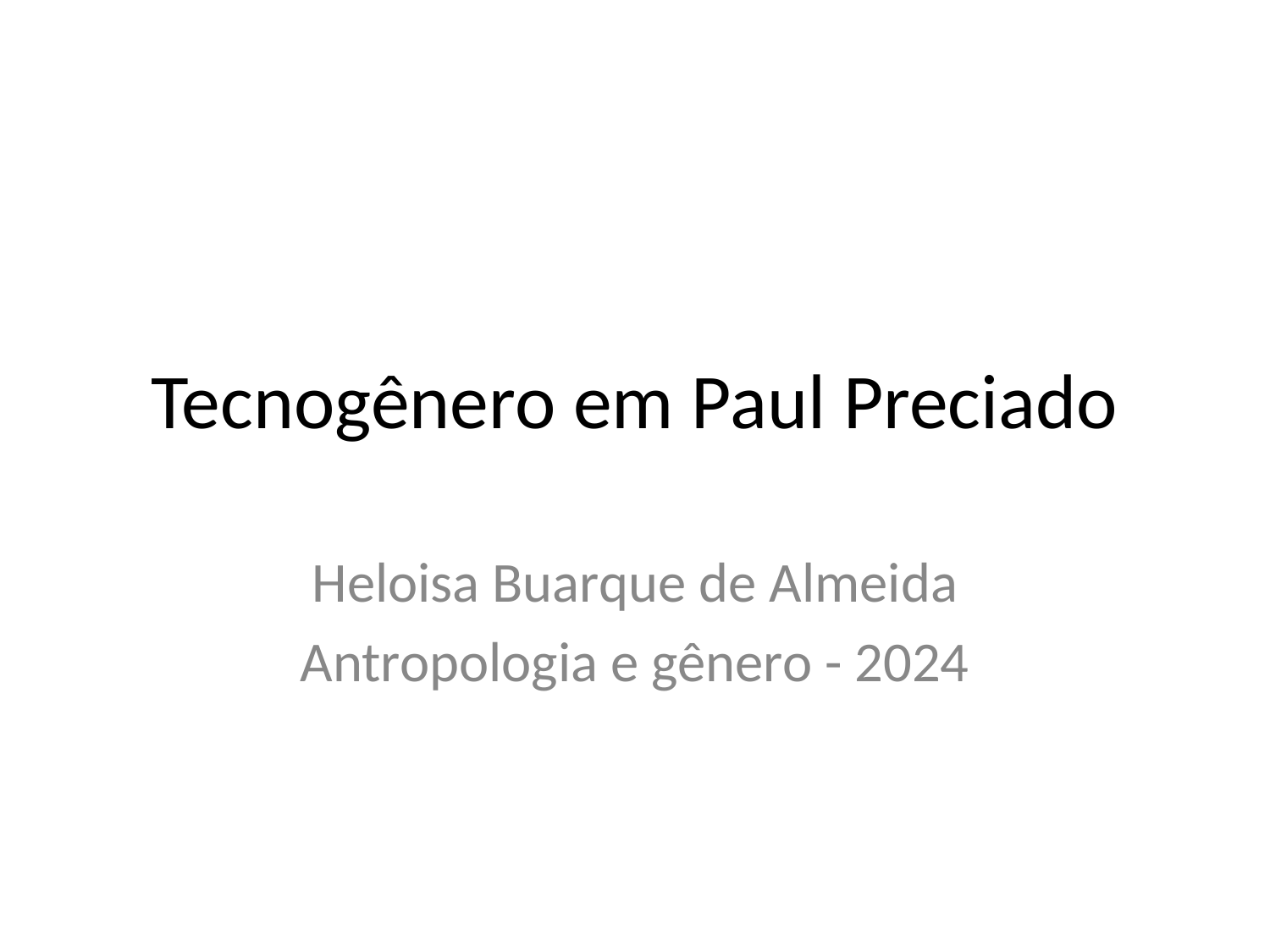

# Tecnogênero em Paul Preciado
Heloisa Buarque de Almeida
Antropologia e gênero - 2024